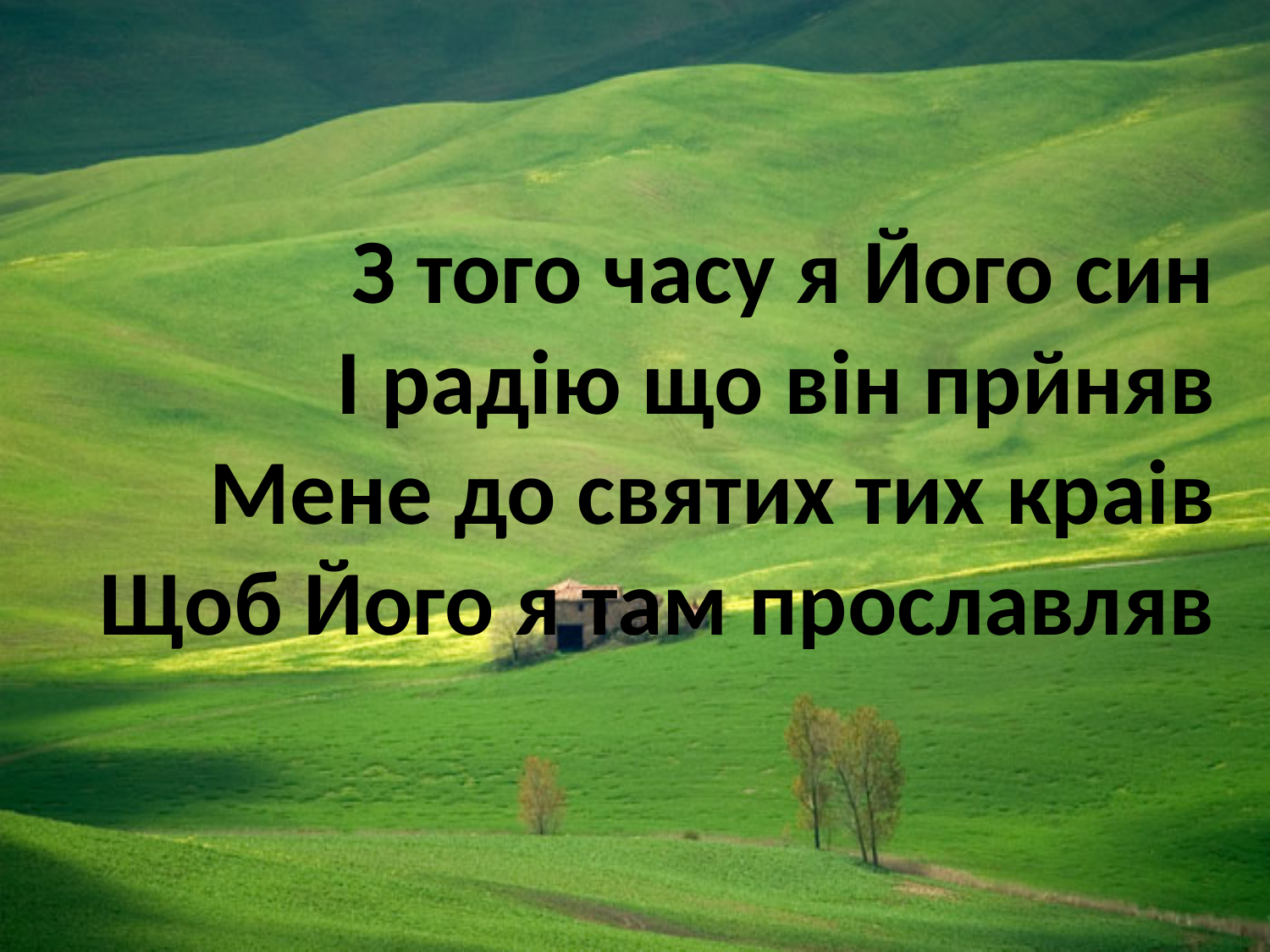

# З того часу я Його син I pадiю що вiн прйняв Мене до святих тих краiв Щоб Його я там прославляв